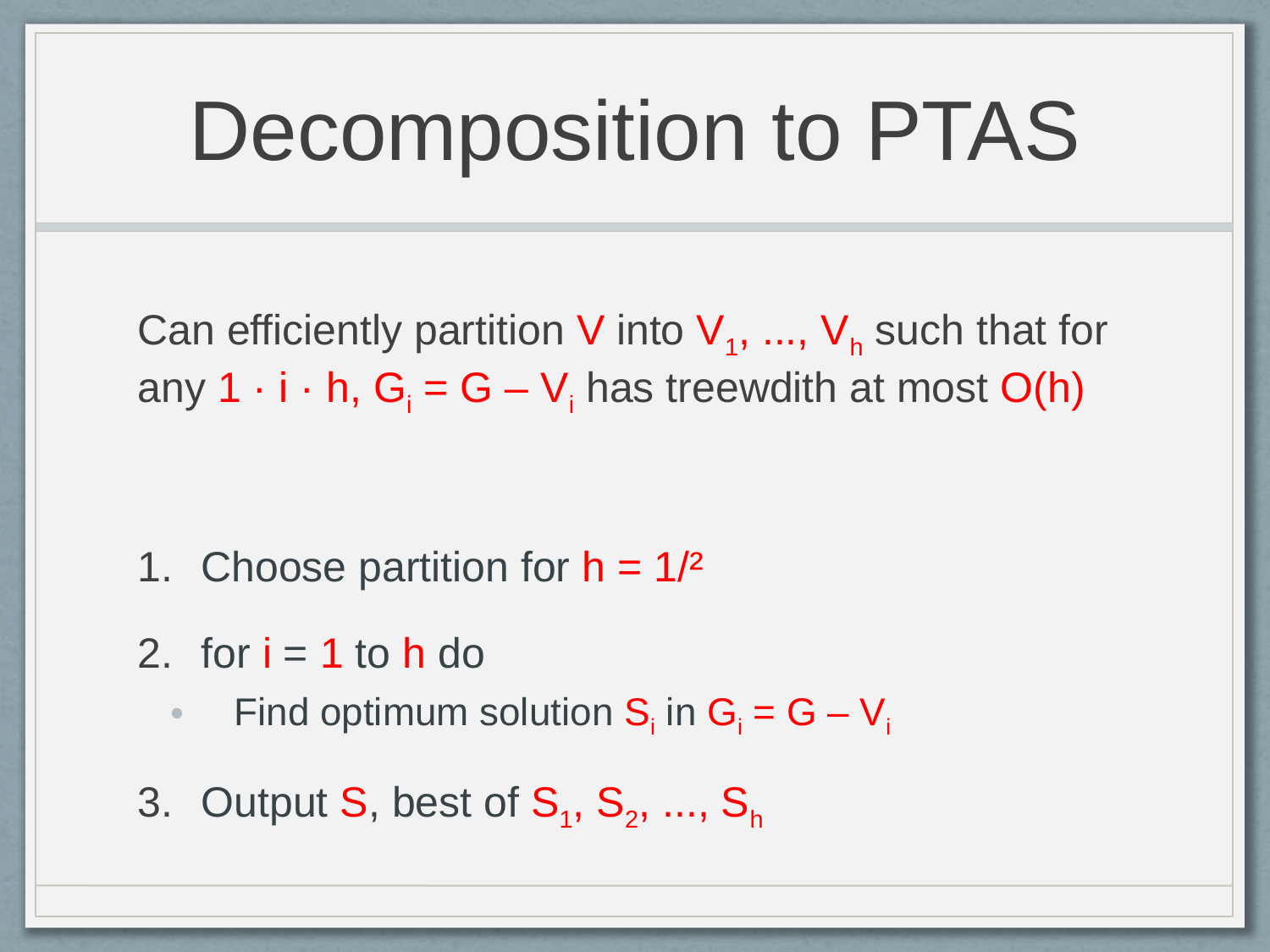

# Decomposition to PTAS
Can efficiently partition V into V1, ..., Vh such that for any 1 · i · h, Gi = G – Vi has treewdith at most O(h)

Choose partition for h = 1/²
for i = 1 to h do
Find optimum solution Si in Gi = G – Vi
Output S, best of S1, S2, ..., Sh